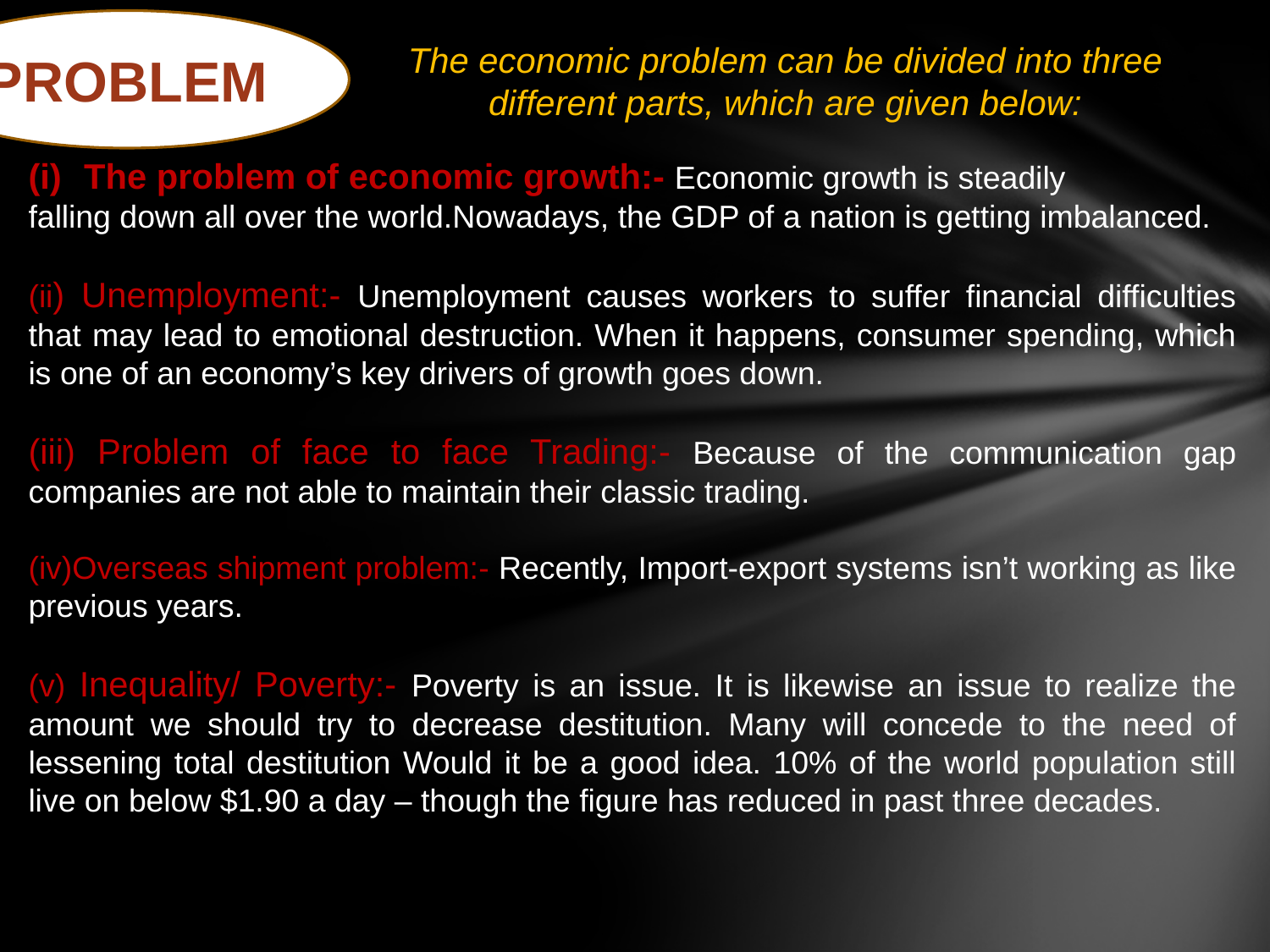

PROBLEM
The economic problem can be divided into three different parts, which are given below:

The problem of economic growth:- Economic growth is steadily
falling down all over the world.Nowadays, the GDP of a nation is getting imbalanced.

(ii) Unemployment:- Unemployment causes workers to suffer financial difficulties that may lead to emotional destruction. When it happens, consumer spending, which is one of an economy’s key drivers of growth goes down.

(iii) Problem of face to face Trading:- Because of the communication gap companies are not able to maintain their classic trading.

(iv)Overseas shipment problem:- Recently, Import-export systems isn’t working as like previous years.

(v) Inequality/ Poverty:- Poverty is an issue. It is likewise an issue to realize the amount we should try to decrease destitution. Many will concede to the need of lessening total destitution Would it be a good idea. 10% of the world population still live on below $1.90 a day – though the figure has reduced in past three decades.